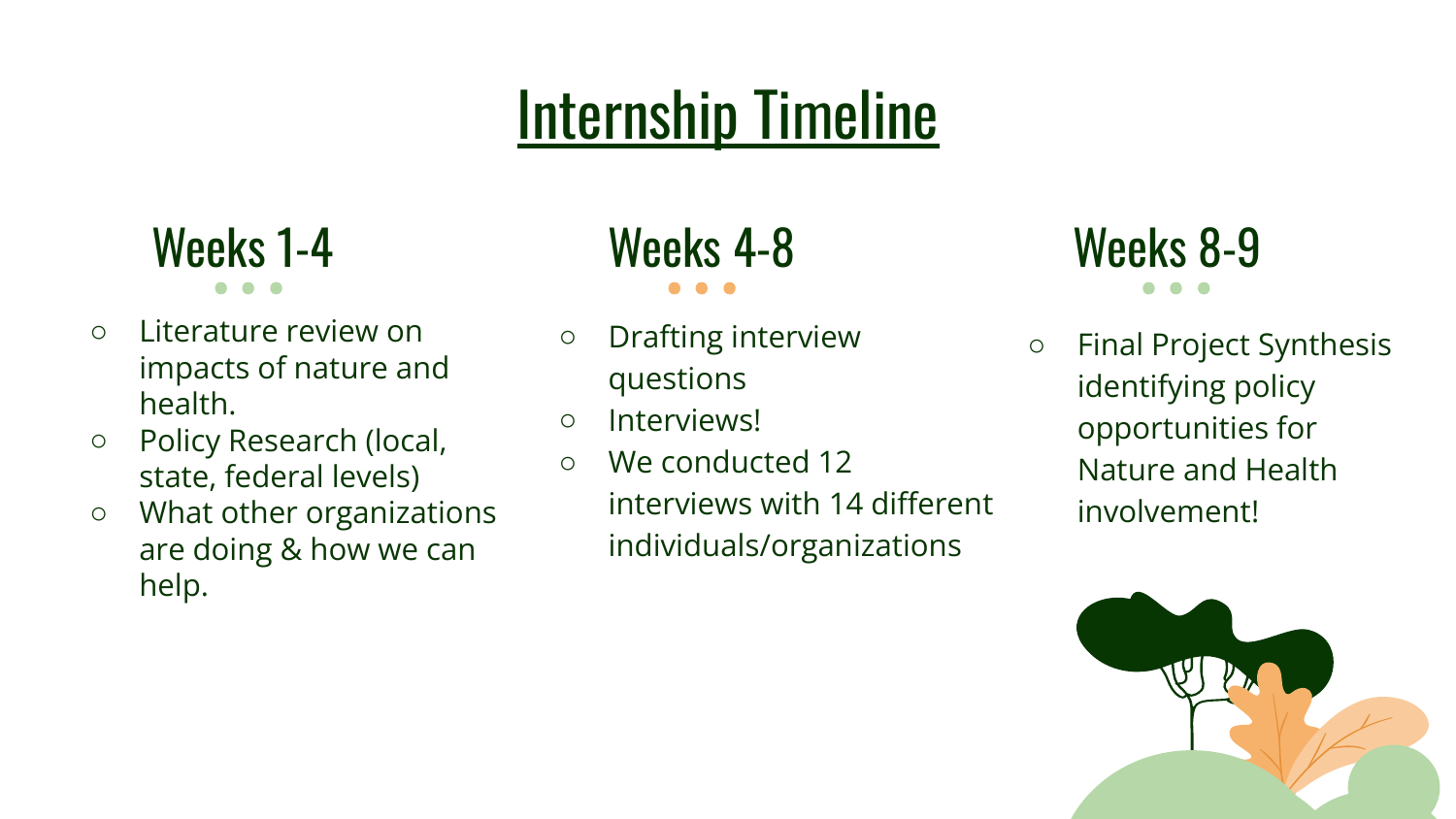

# Internship Timeline
Weeks 8-9
Weeks 4-8
Weeks 1-4

VENUS
Literature review on impacts of nature and health.
Policy Research (local, state, federal levels)
What other organizations are doing & how we can help.

Drafting interview questions
Interviews!
We conducted 12 interviews with 14 different individuals/organizations
Final Project Synthesis identifying policy opportunities for Nature and Health involvement!

JUPITER
MARS